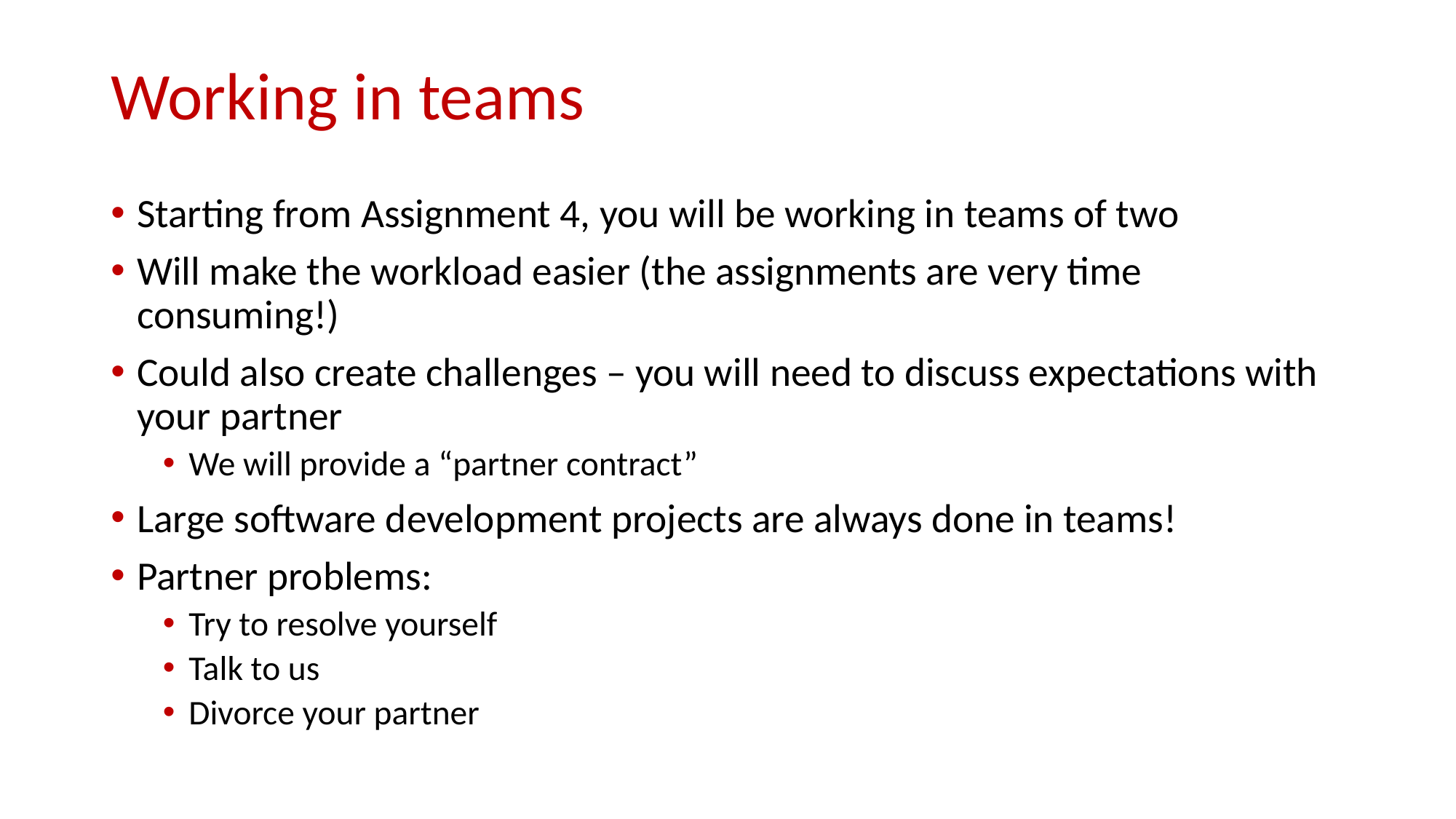

# Working in teams
Starting from Assignment 4, you will be working in teams of two
Will make the workload easier (the assignments are very time consuming!)
Could also create challenges – you will need to discuss expectations with your partner
We will provide a “partner contract”
Large software development projects are always done in teams!
Partner problems:
Try to resolve yourself
Talk to us
Divorce your partner